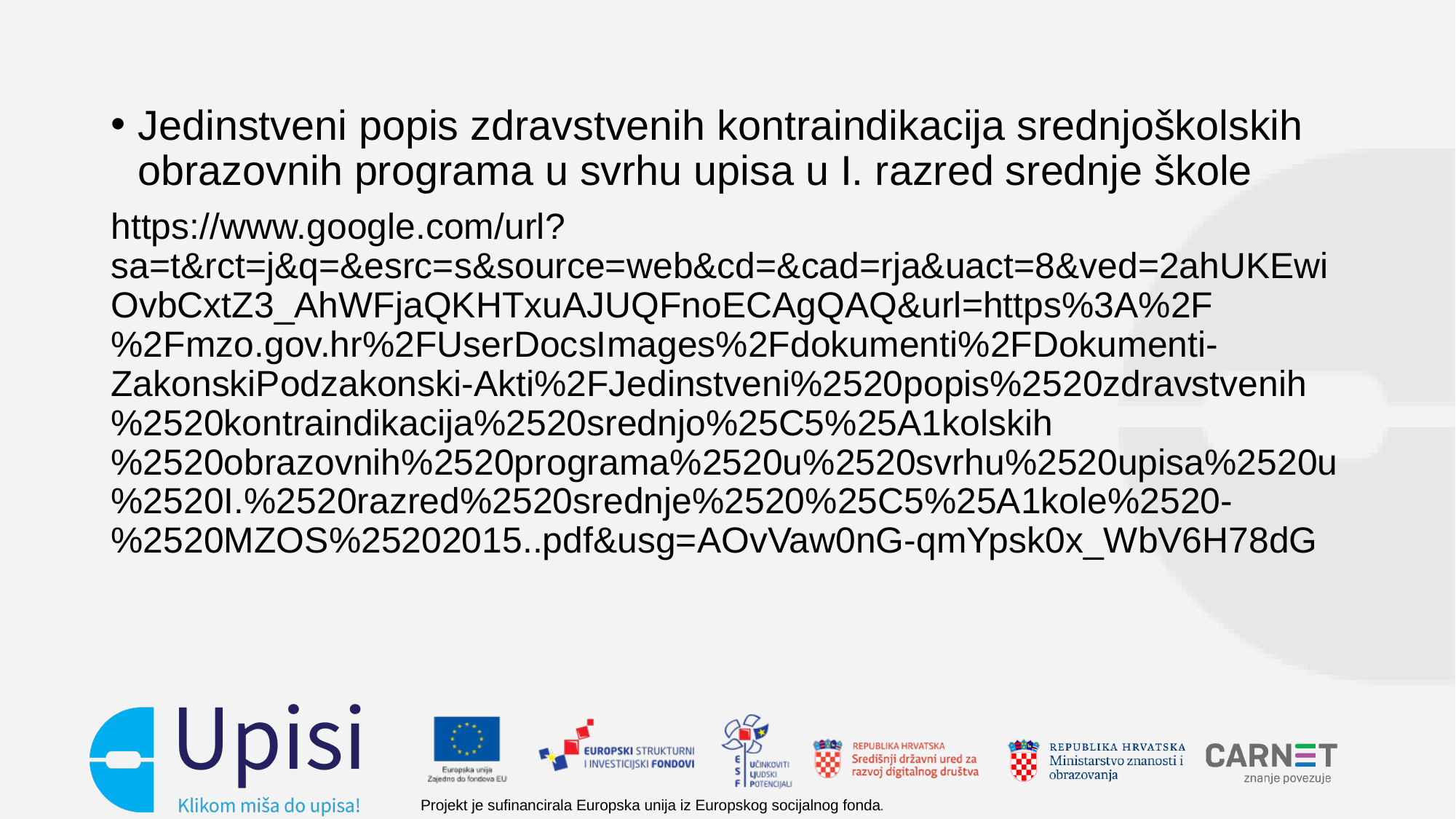

Jedinstveni popis zdravstvenih kontraindikacija srednjoškolskih obrazovnih programa u svrhu upisa u I. razred srednje škole
https://www.google.com/url?sa=t&rct=j&q=&esrc=s&source=web&cd=&cad=rja&uact=8&ved=2ahUKEwiOvbCxtZ3_AhWFjaQKHTxuAJUQFnoECAgQAQ&url=https%3A%2F%2Fmzo.gov.hr%2FUserDocsImages%2Fdokumenti%2FDokumenti-ZakonskiPodzakonski-Akti%2FJedinstveni%2520popis%2520zdravstvenih%2520kontraindikacija%2520srednjo%25C5%25A1kolskih%2520obrazovnih%2520programa%2520u%2520svrhu%2520upisa%2520u%2520I.%2520razred%2520srednje%2520%25C5%25A1kole%2520-%2520MZOS%25202015..pdf&usg=AOvVaw0nG-qmYpsk0x_WbV6H78dG